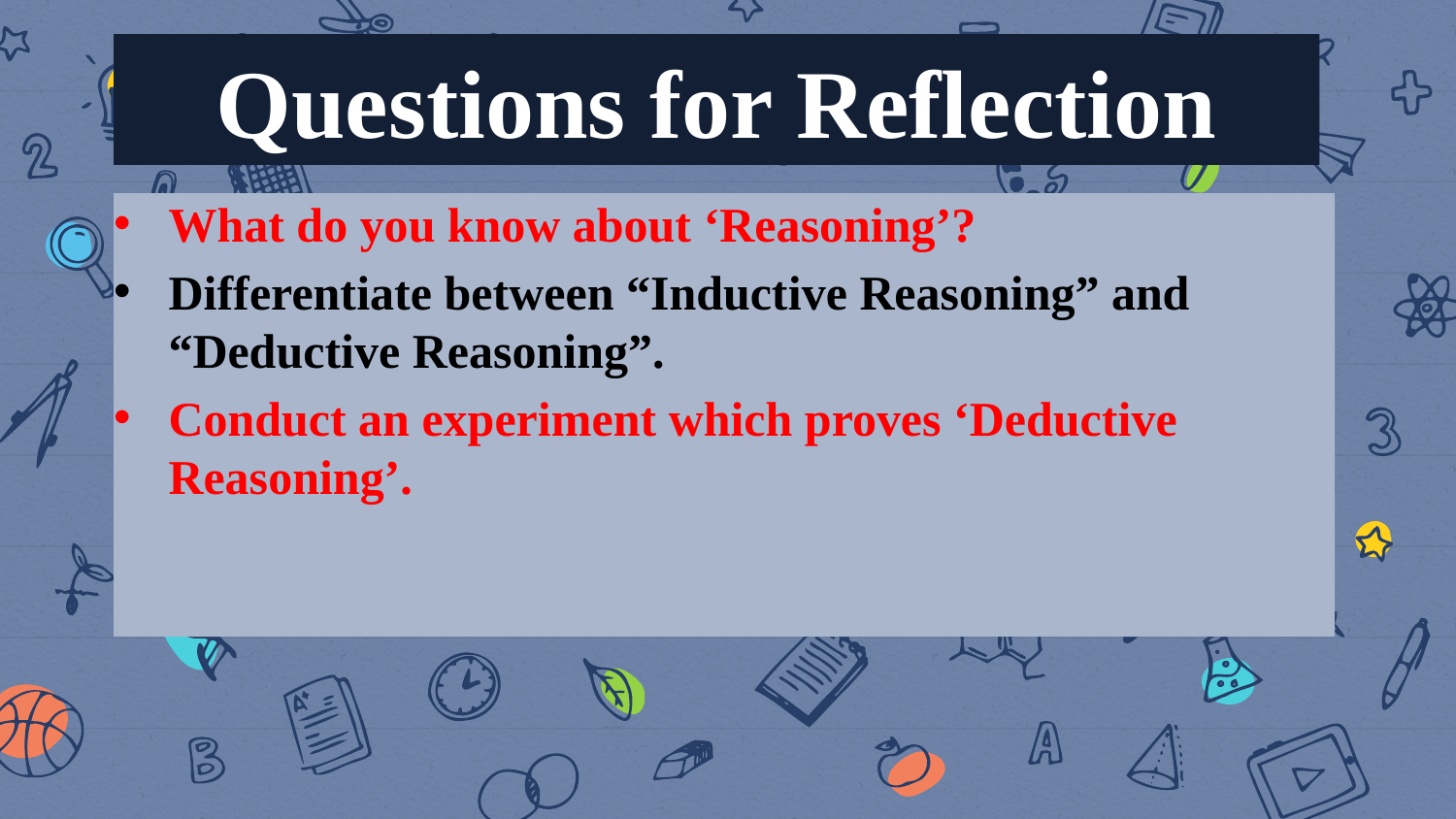

Questions for Reflection
What do you know about ‘Reasoning’?
Differentiate between “Inductive Reasoning” and “Deductive Reasoning”.
Conduct an experiment which proves ‘Deductive Reasoning’.